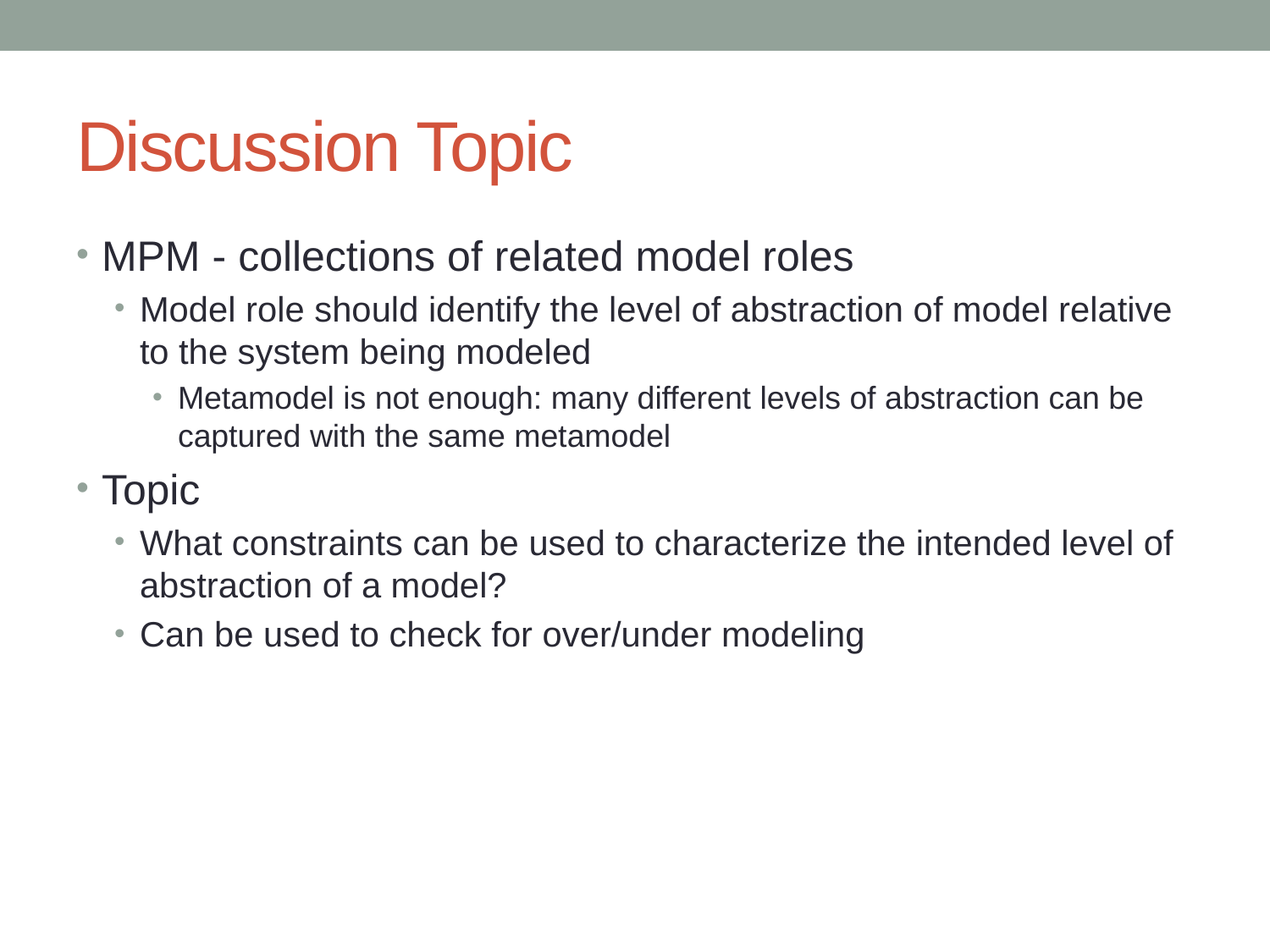

# Discussion Topic
MPM - collections of related model roles
Model role should identify the level of abstraction of model relative to the system being modeled
Metamodel is not enough: many different levels of abstraction can be captured with the same metamodel
Topic
What constraints can be used to characterize the intended level of abstraction of a model?
Can be used to check for over/under modeling